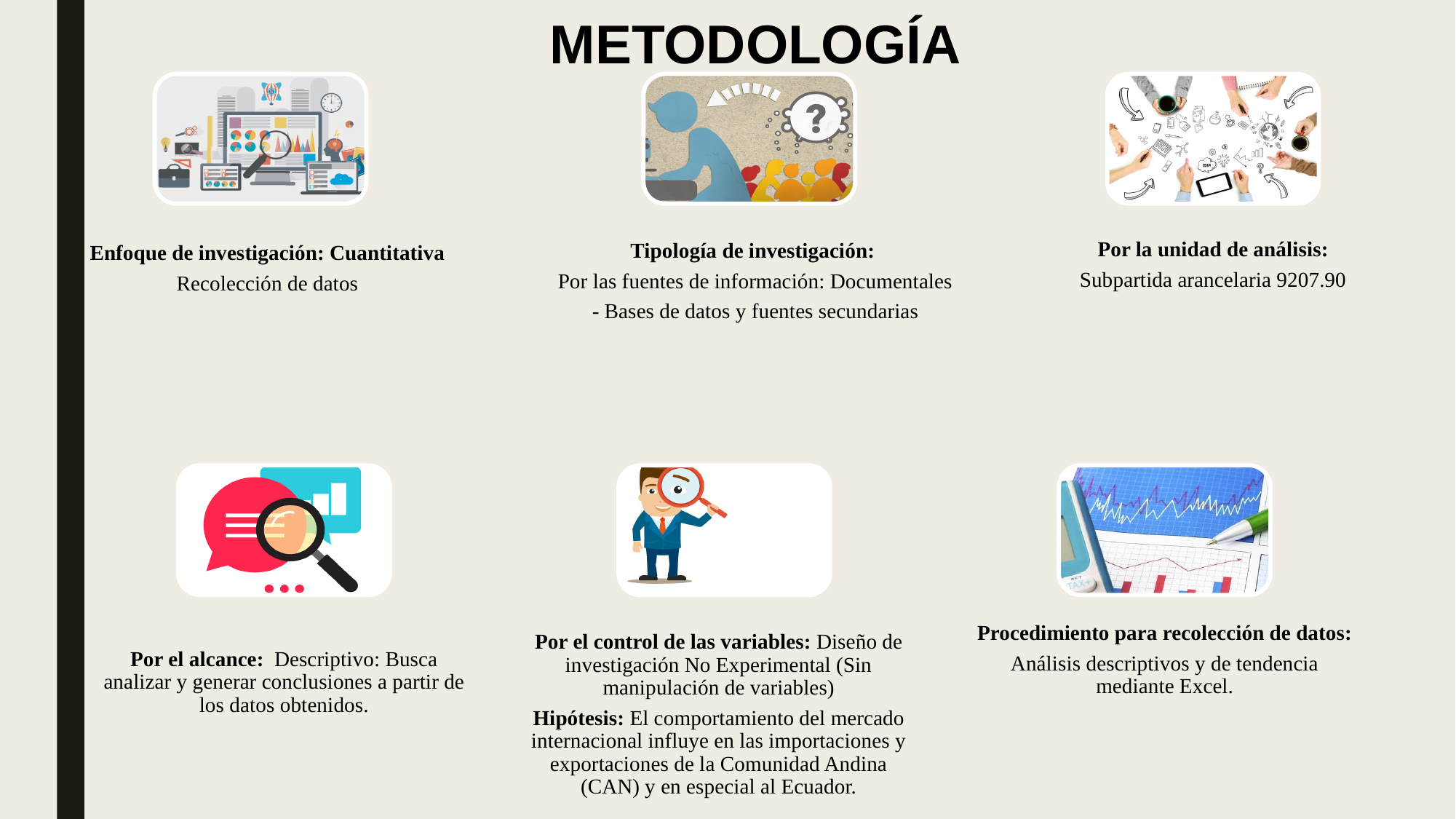

METODOLOGÍA
Enfoque de investigación: Cuantitativa
Recolección de datos
Tipología de investigación:
Por las fuentes de información: Documentales
- Bases de datos y fuentes secundarias
Por la unidad de análisis:
Subpartida arancelaria 9207.90
Por el alcance:  Descriptivo: Busca analizar y generar conclusiones a partir de los datos obtenidos.
Por el control de las variables: Diseño de investigación No Experimental (Sin manipulación de variables)
Hipótesis: El comportamiento del mercado internacional influye en las importaciones y exportaciones de la Comunidad Andina (CAN) y en especial al Ecuador.
Procedimiento para recolección de datos:
Análisis descriptivos y de tendencia mediante Excel.